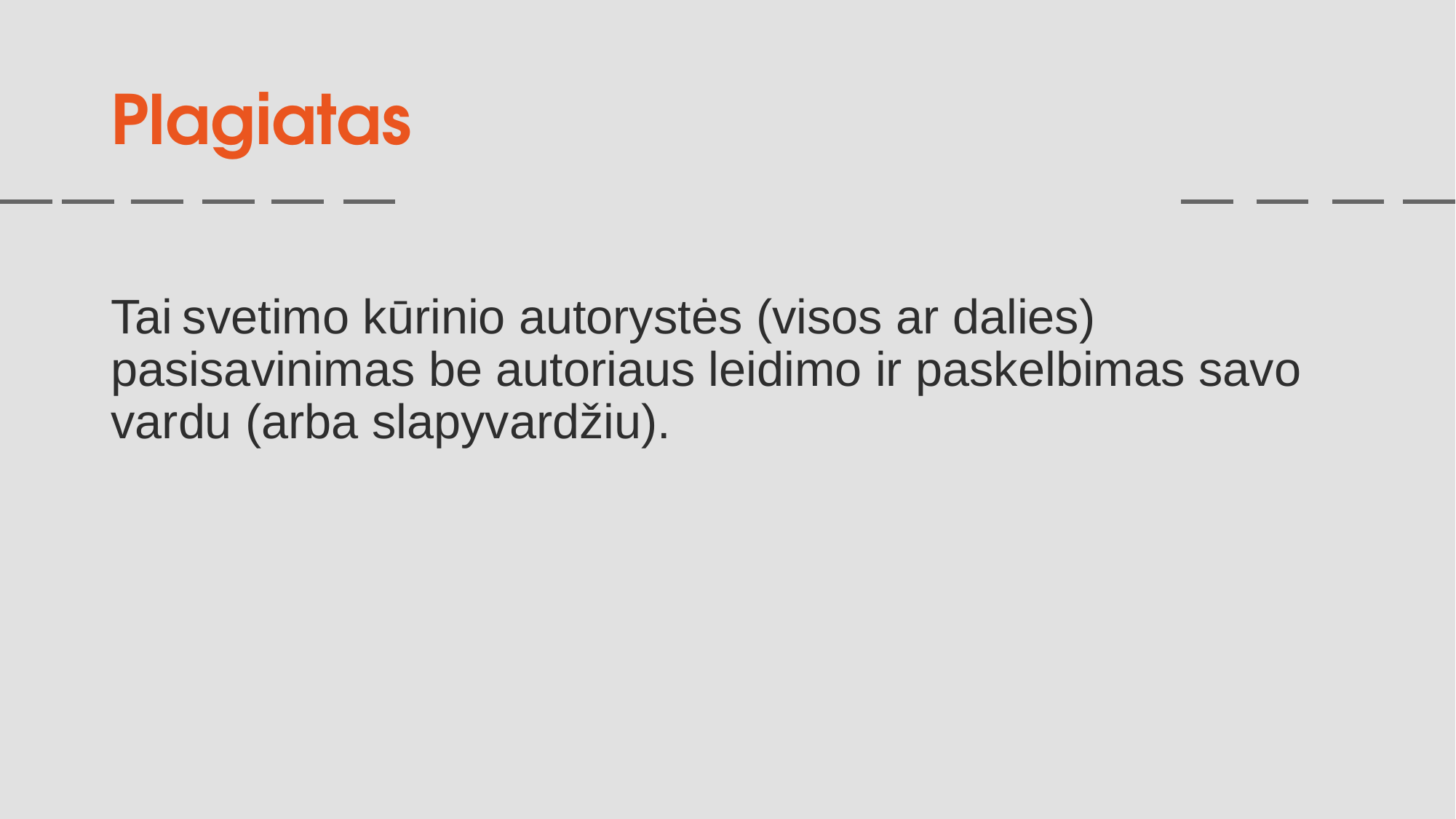

# Plagiatas
Tai svetimo kūrinio autorystės (visos ar dalies) pasisavinimas be autoriaus leidimo ir paskelbimas savo vardu (arba slapyvardžiu).